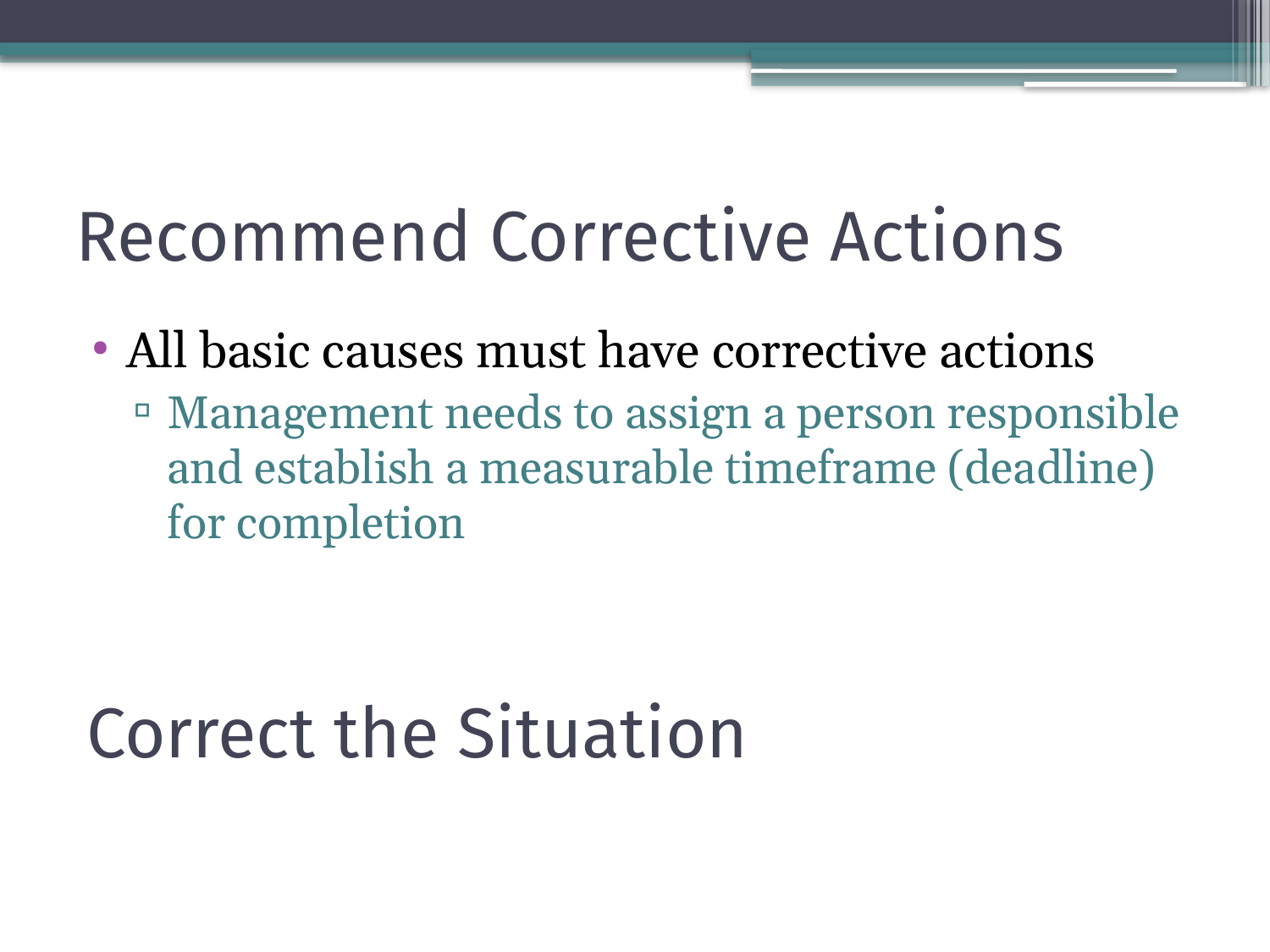

# Recommend Corrective Actions
All basic causes must have corrective actions
Management needs to assign a person responsible and establish a measurable timeframe (deadline) for completion
Correct the Situation